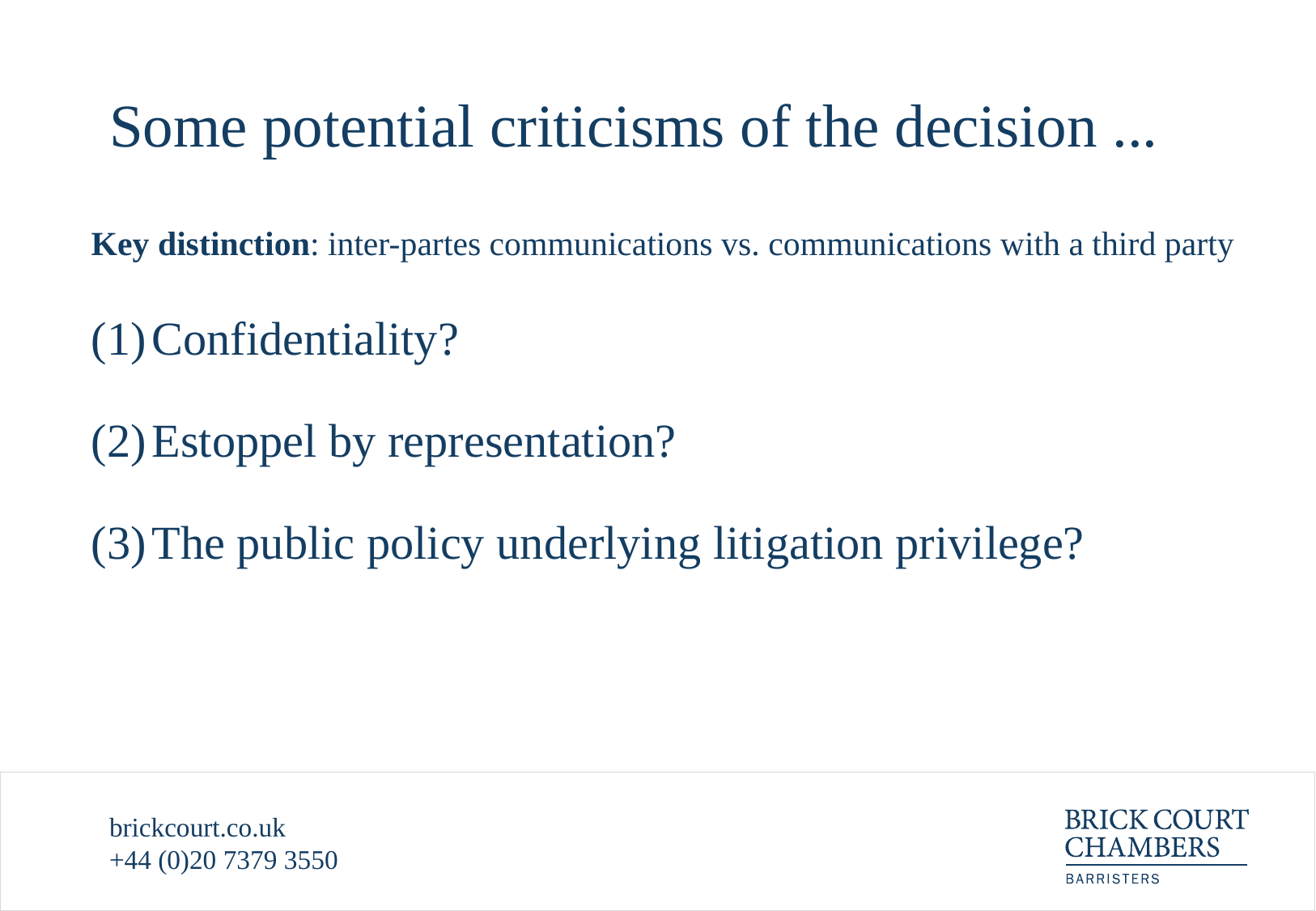

# Some potential criticisms of the decision ...
Key distinction: inter-partes communications vs. communications with a third party
Confidentiality?
Estoppel by representation?
The public policy underlying litigation privilege?

brickcourt.co.uk
+44 (0)20 7379 3550